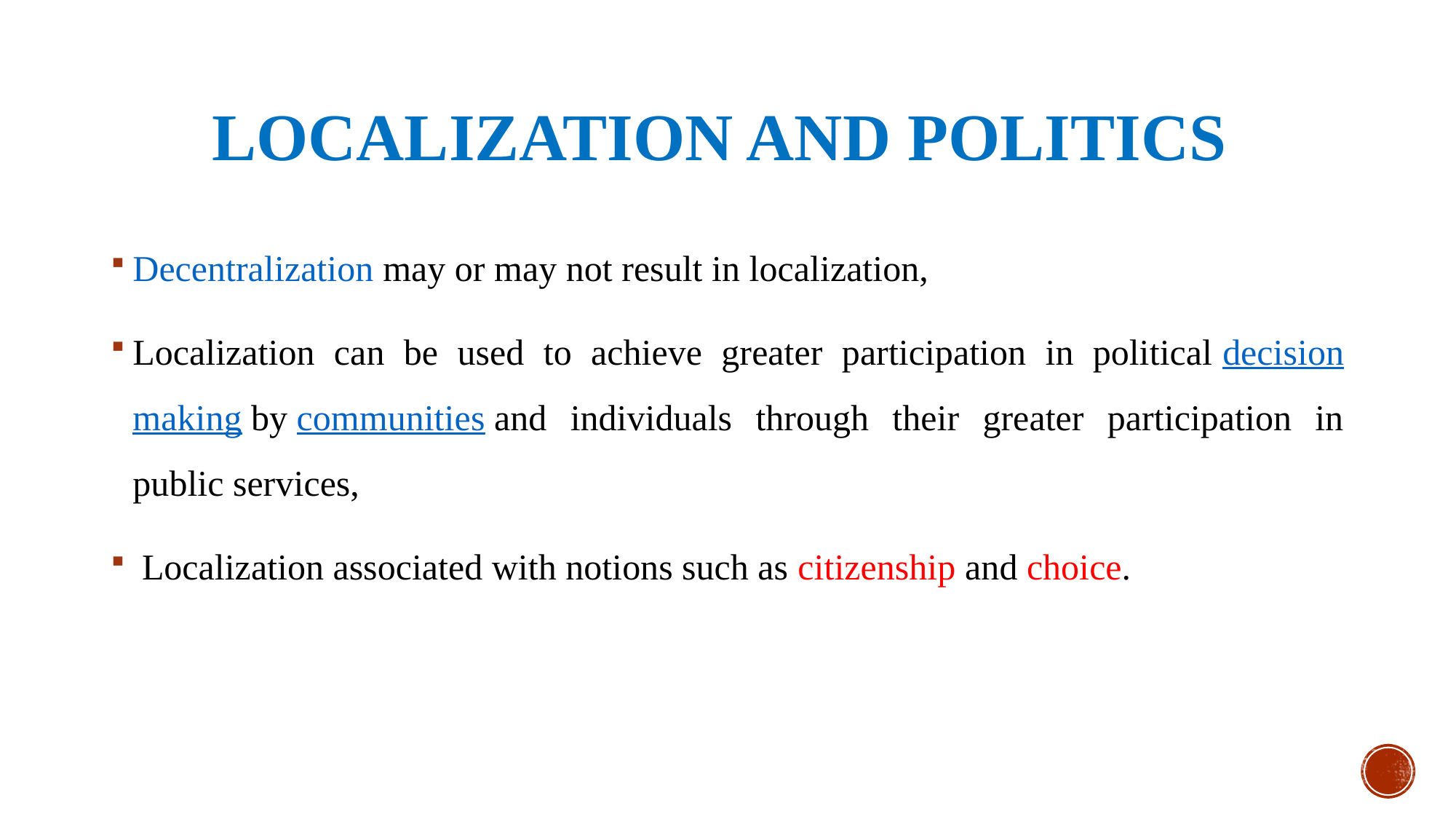

# Localization and politics
Decentralization may or may not result in localization,
Localization can be used to achieve greater participation in political decision making by communities and individuals through their greater participation in public services,
 Localization associated with notions such as citizenship and choice.